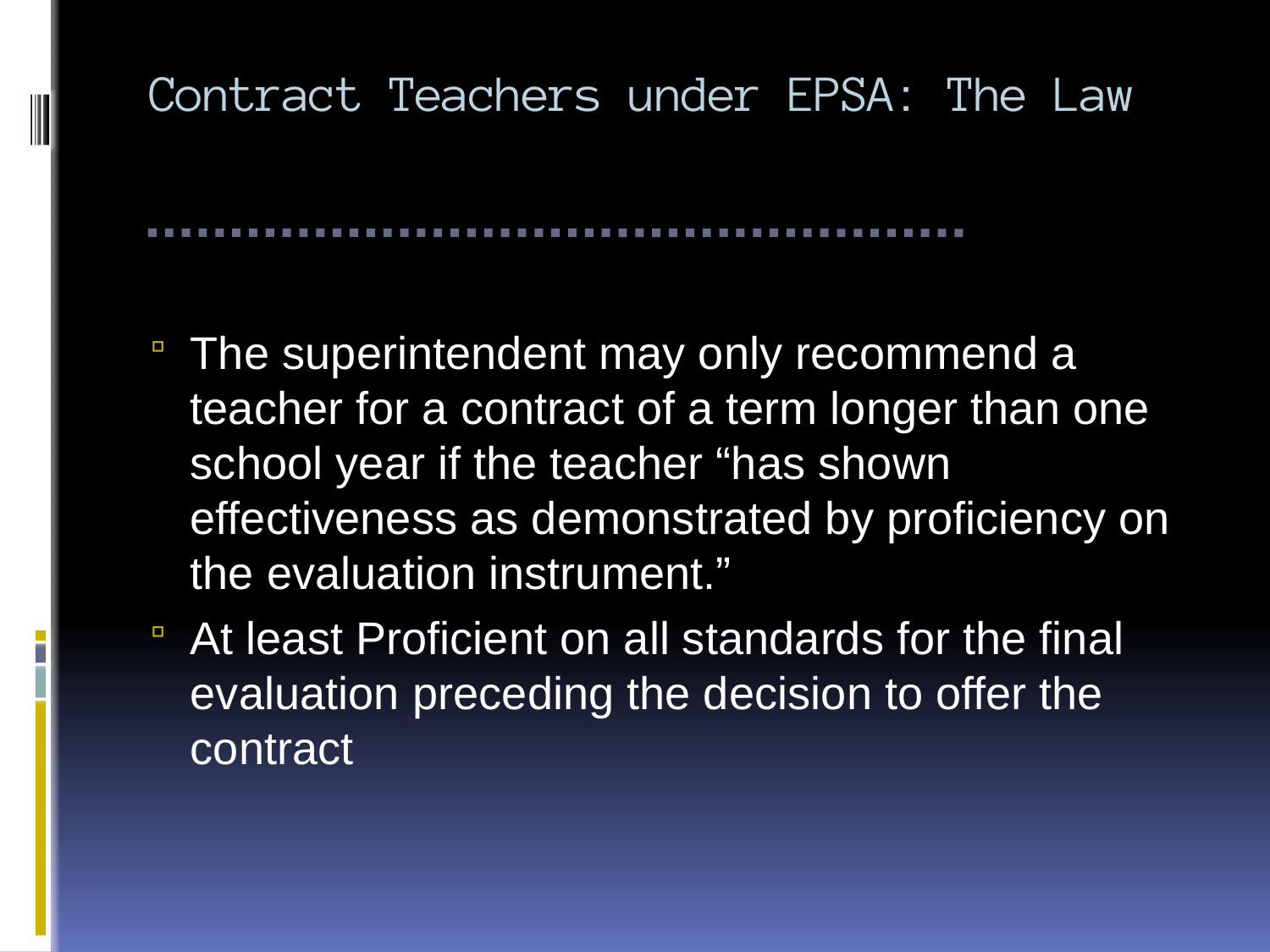

# Contract Teachers under EPSA: The Law
The superintendent may only recommend a teacher for a contract of a term longer than one school year if the teacher “has shown effectiveness as demonstrated by proficiency on the evaluation instrument.”
At least Proficient on all standards for the final evaluation preceding the decision to offer the contract